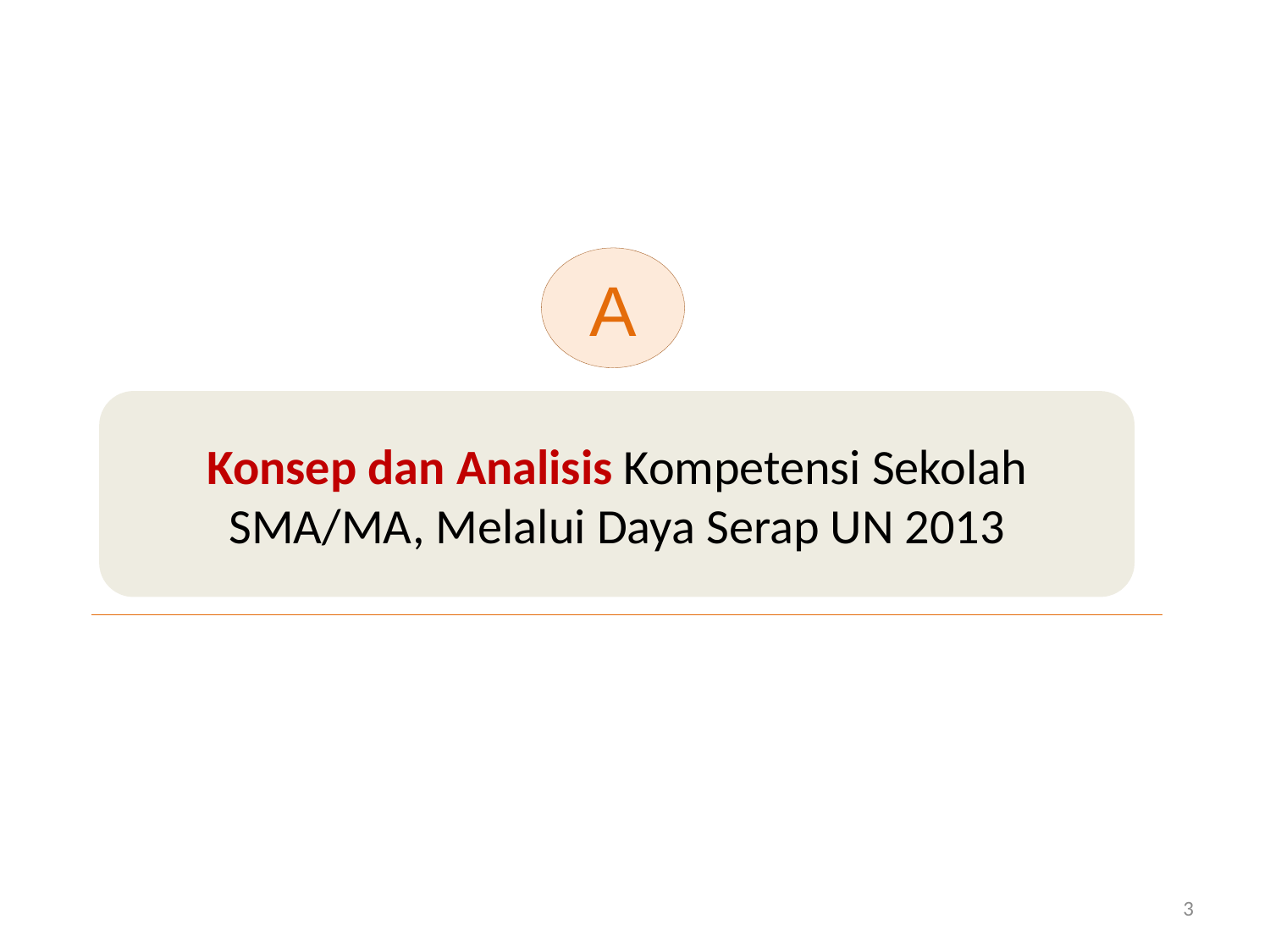

A
Konsep dan Analisis Kompetensi Sekolah SMA/MA, Melalui Daya Serap UN 2013
3